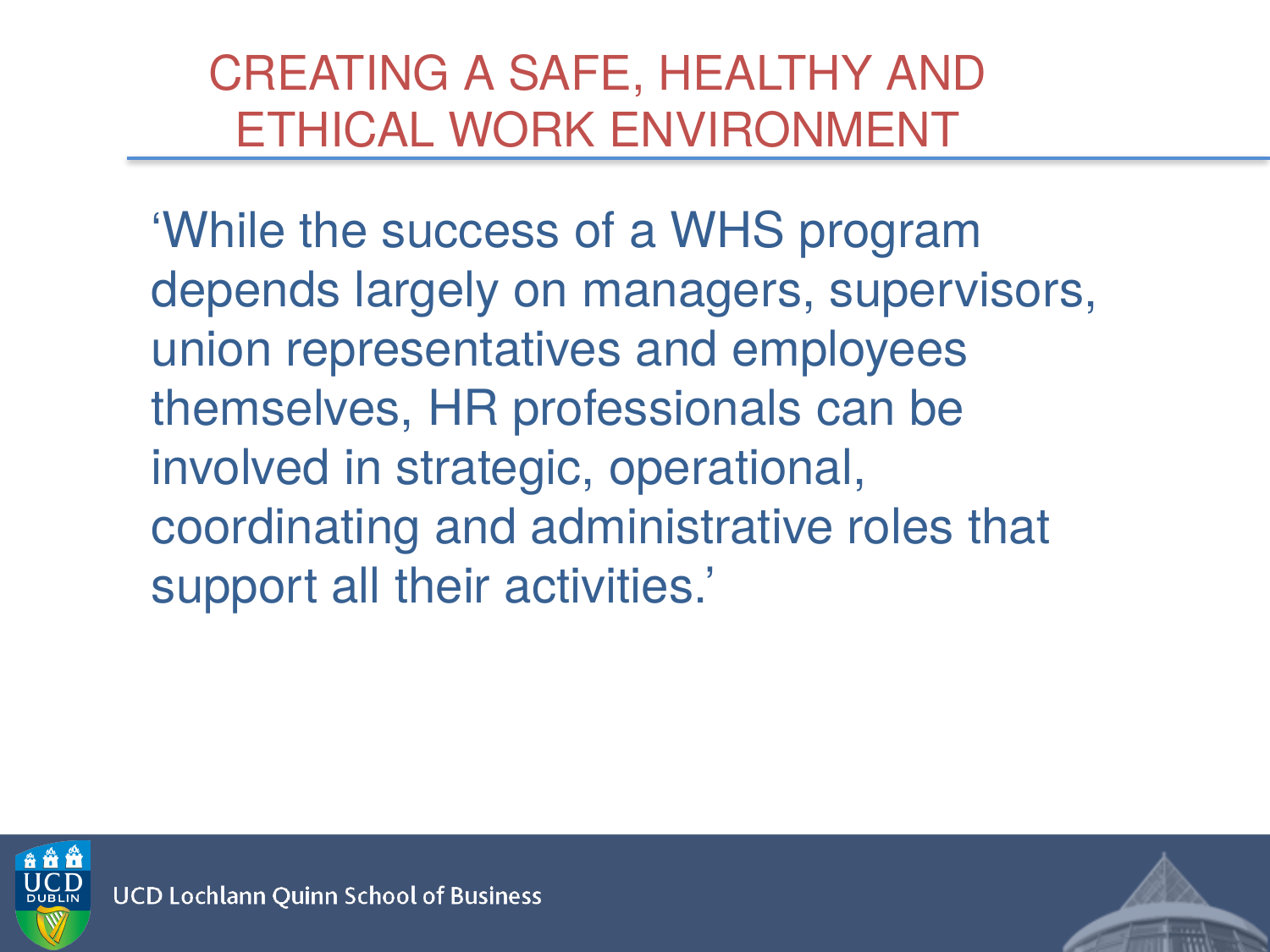

# CREATING A SAFE, HEALTHY AND ETHICAL WORK ENVIRONMENT
‘While the success of a WHS program depends largely on managers, supervisors, union representatives and employees themselves, HR professionals can be involved in strategic, operational, coordinating and administrative roles that support all their activities.’